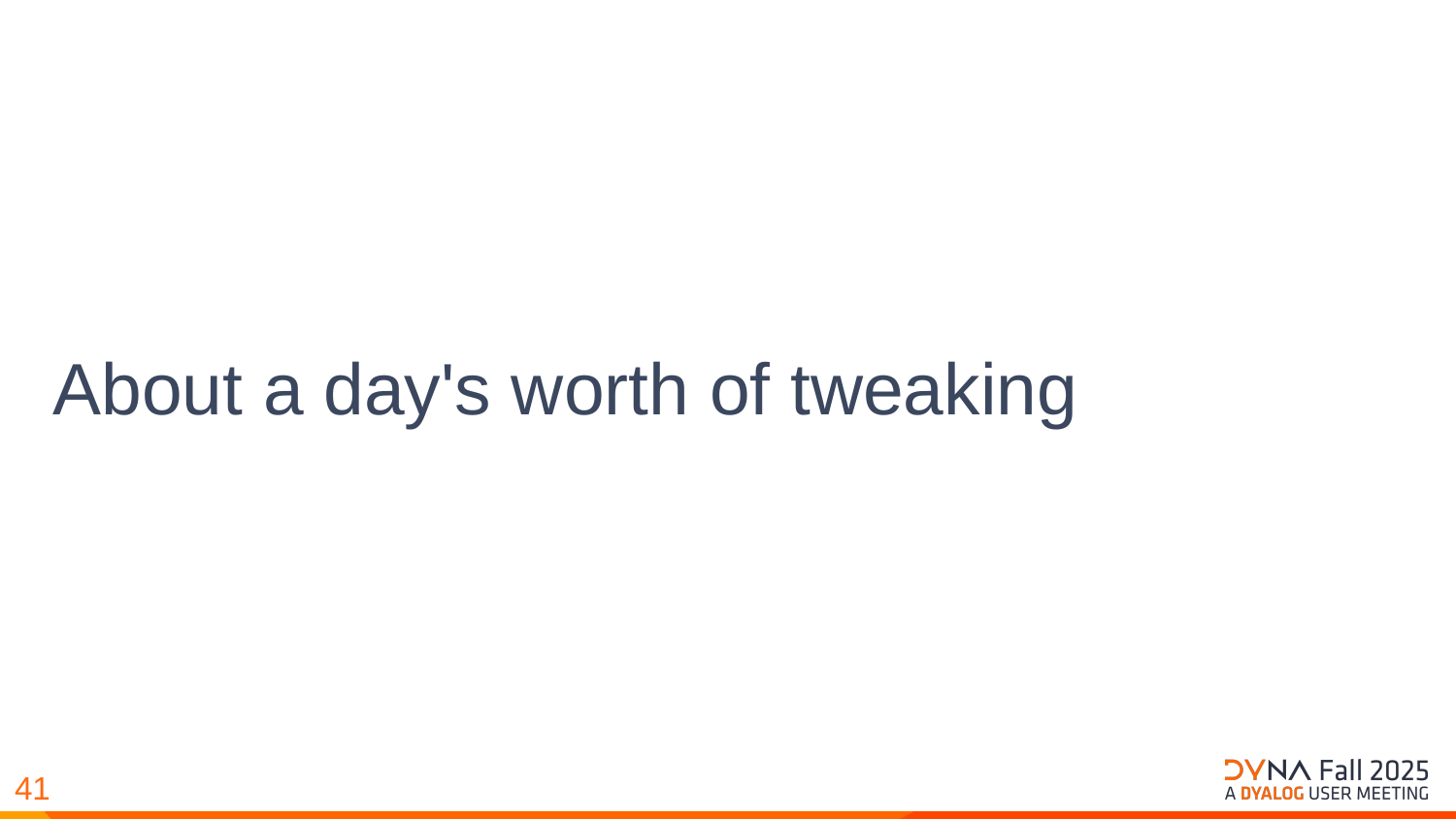

# About a day's worth of tweaking
41